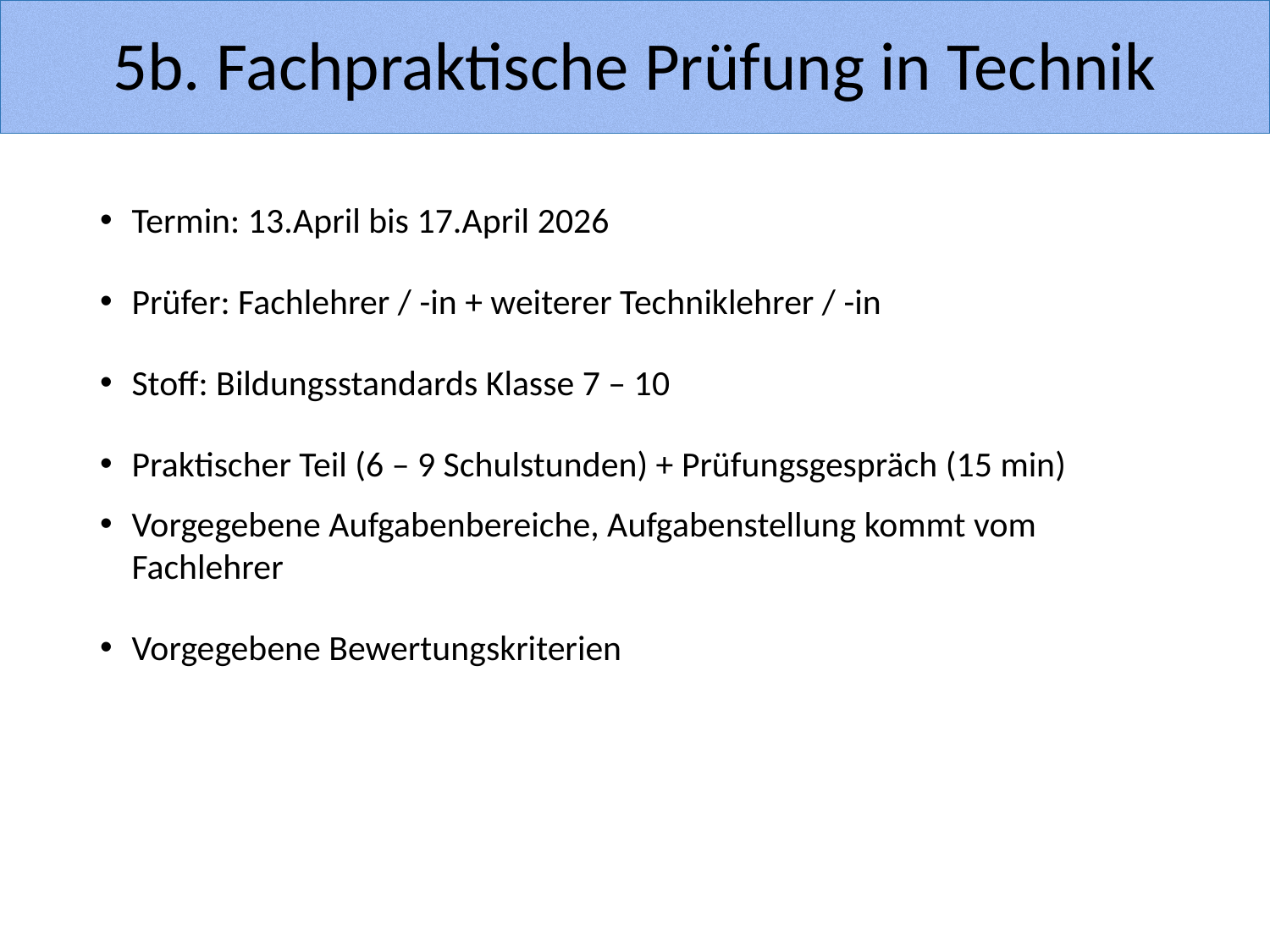

# 5b. Fachpraktische Prüfung in Technik
Termin: 13.April bis 17.April 2026
Prüfer: Fachlehrer / -in + weiterer Techniklehrer / -in
Stoff: Bildungsstandards Klasse 7 – 10
Praktischer Teil (6 – 9 Schulstunden) + Prüfungsgespräch (15 min)
Vorgegebene Aufgabenbereiche, Aufgabenstellung kommt vom Fachlehrer
Vorgegebene Bewertungskriterien